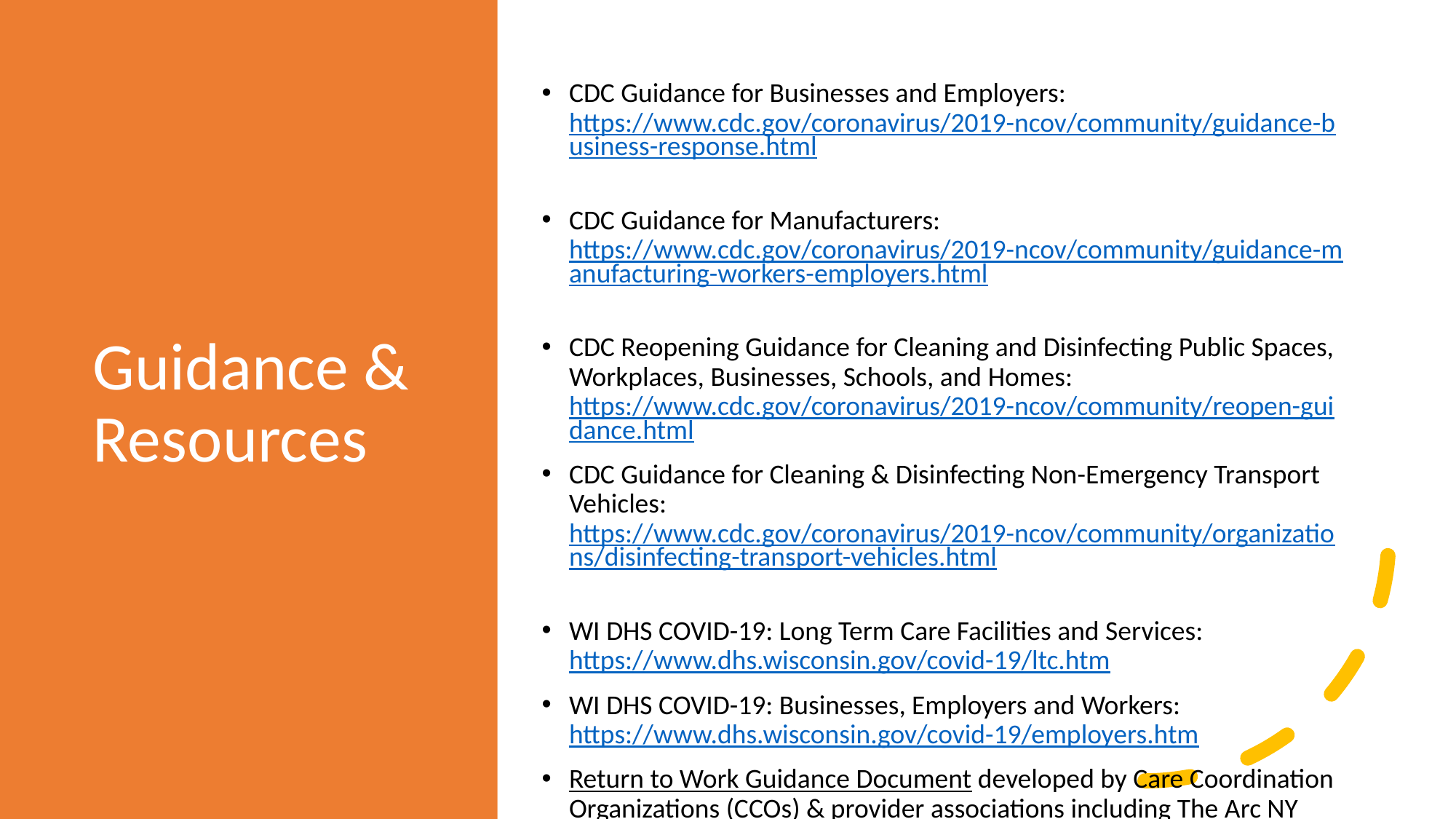

# Guidance & Resources
CDC Guidance for Businesses and Employers: https://www.cdc.gov/coronavirus/2019-ncov/community/guidance-business-response.html
CDC Guidance for Manufacturers: https://www.cdc.gov/coronavirus/2019-ncov/community/guidance-manufacturing-workers-employers.html
CDC Reopening Guidance for Cleaning and Disinfecting Public Spaces, Workplaces, Businesses, Schools, and Homes: https://www.cdc.gov/coronavirus/2019-ncov/community/reopen-guidance.html
CDC Guidance for Cleaning & Disinfecting Non-Emergency Transport Vehicles: https://www.cdc.gov/coronavirus/2019-ncov/community/organizations/disinfecting-transport-vehicles.html
WI DHS COVID-19: Long Term Care Facilities and Services: https://www.dhs.wisconsin.gov/covid-19/ltc.htm
WI DHS COVID-19: Businesses, Employers and Workers: https://www.dhs.wisconsin.gov/covid-19/employers.htm
Return to Work Guidance Document developed by Care Coordination Organizations (CCOs) & provider associations including The Arc NY